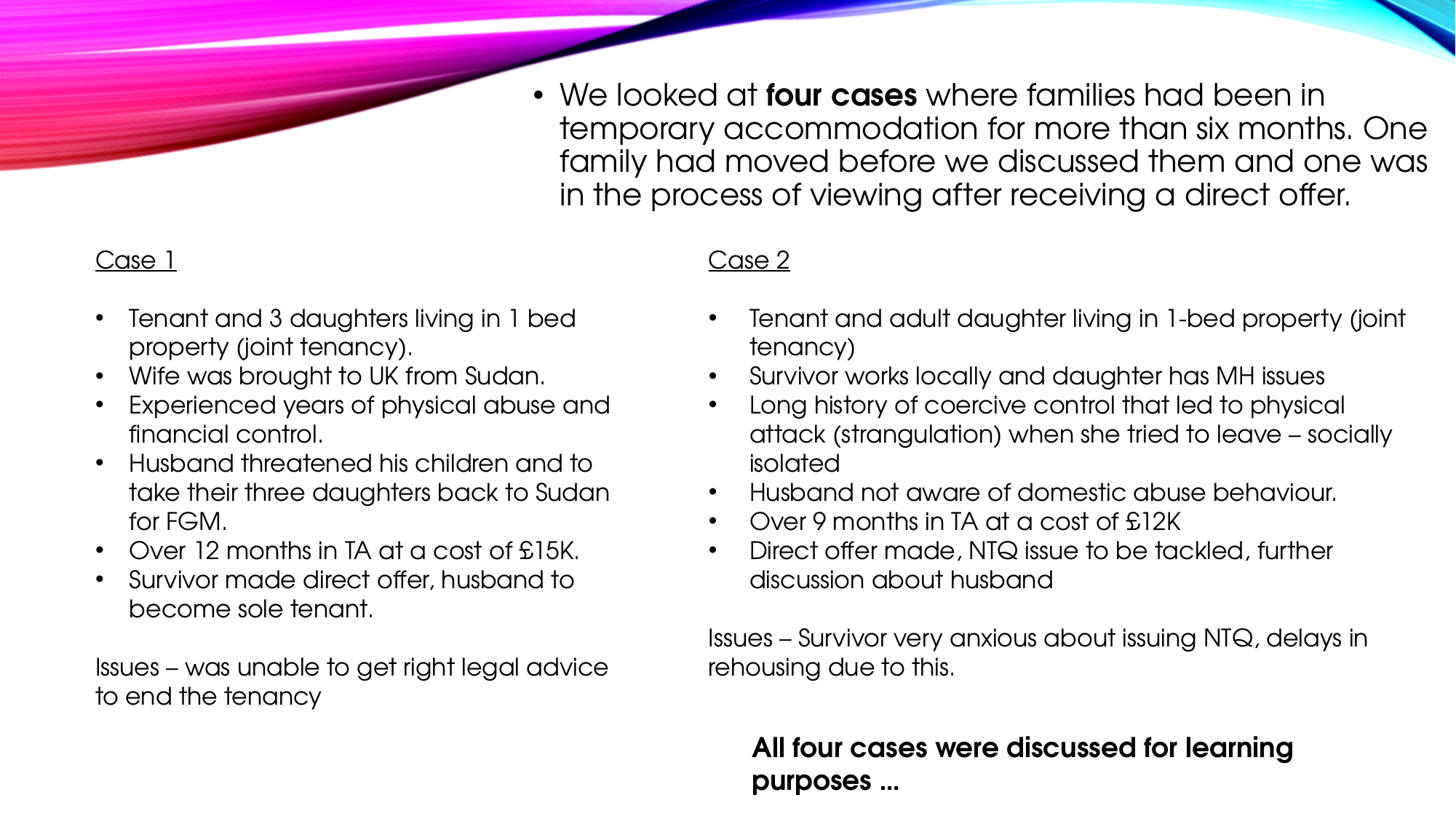

We looked at four cases where families had been in temporary accommodation for more than six months. One family had moved before we discussed them and one was in the process of viewing after receiving a direct offer.
Case 1

Tenant and 3 daughters living in 1 bed property (joint tenancy).
Wife was brought to UK from Sudan.
Experienced years of physical abuse and financial control.
Husband threatened his children and to take their three daughters back to Sudan for FGM.
Over 12 months in TA at a cost of £15K.
Survivor made direct offer, husband to become sole tenant.

Issues – was unable to get right legal advice to end the tenancy

Case 2

Tenant and adult daughter living in 1-bed property (joint tenancy)
Survivor works locally and daughter has MH issues
Long history of coercive control that led to physical attack (strangulation) when she tried to leave – socially isolated
Husband not aware of domestic abuse behaviour.
Over 9 months in TA at a cost of £12K
Direct offer made, NTQ issue to be tackled, further discussion about husband

Issues – Survivor very anxious about issuing NTQ, delays in rehousing due to this.
All four cases were discussed for learning purposes …